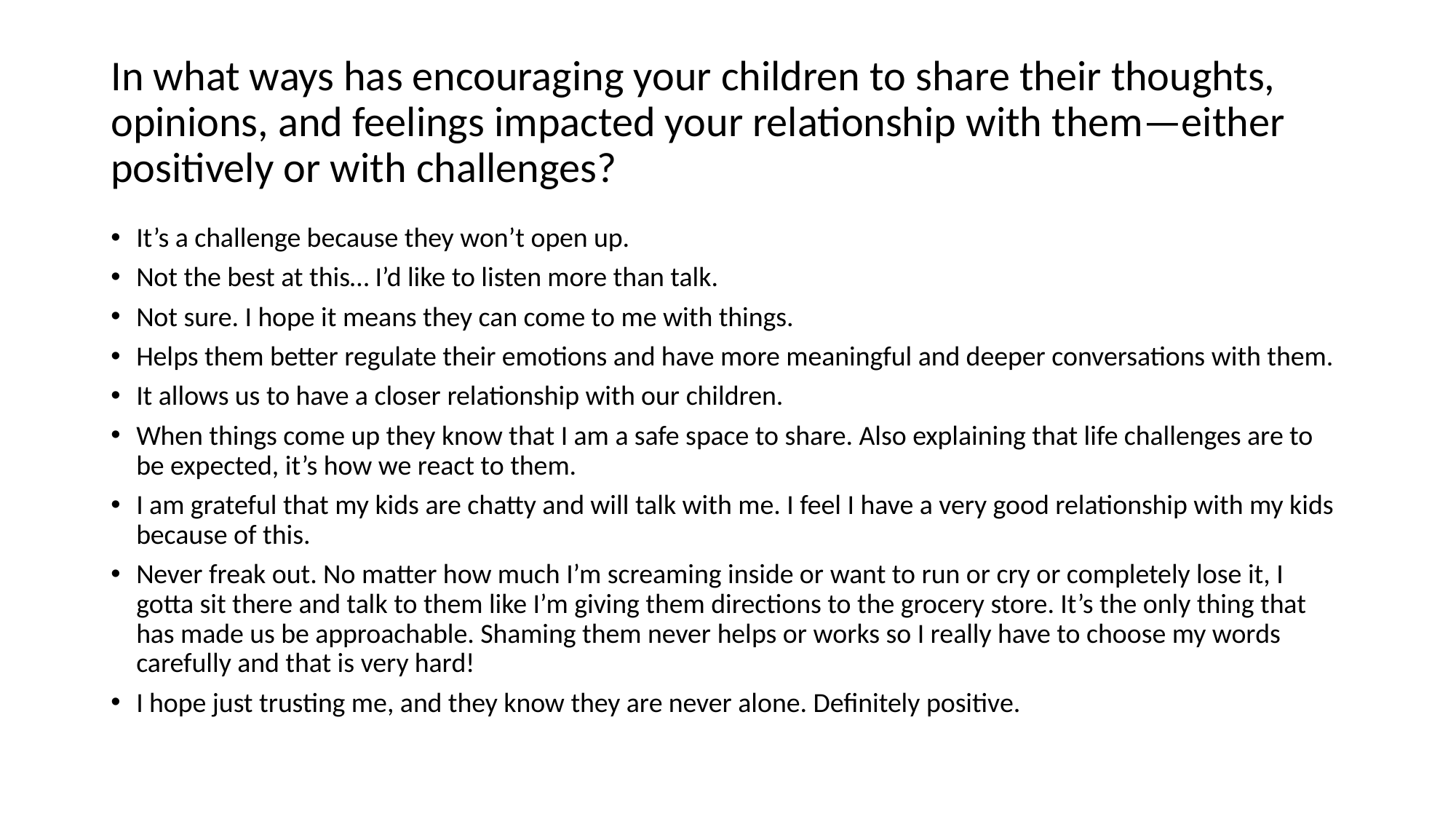

# In what ways has encouraging your children to share their thoughts, opinions, and feelings impacted your relationship with them—either positively or with challenges?
It’s a challenge because they won’t open up.
Not the best at this… I’d like to listen more than talk.
Not sure. I hope it means they can come to me with things.
Helps them better regulate their emotions and have more meaningful and deeper conversations with them.
It allows us to have a closer relationship with our children.
When things come up they know that I am a safe space to share. Also explaining that life challenges are to be expected, it’s how we react to them.
I am grateful that my kids are chatty and will talk with me. I feel I have a very good relationship with my kids because of this.
Never freak out. No matter how much I’m screaming inside or want to run or cry or completely lose it, I gotta sit there and talk to them like I’m giving them directions to the grocery store. It’s the only thing that has made us be approachable. Shaming them never helps or works so I really have to choose my words carefully and that is very hard!
I hope just trusting me, and they know they are never alone. Definitely positive.